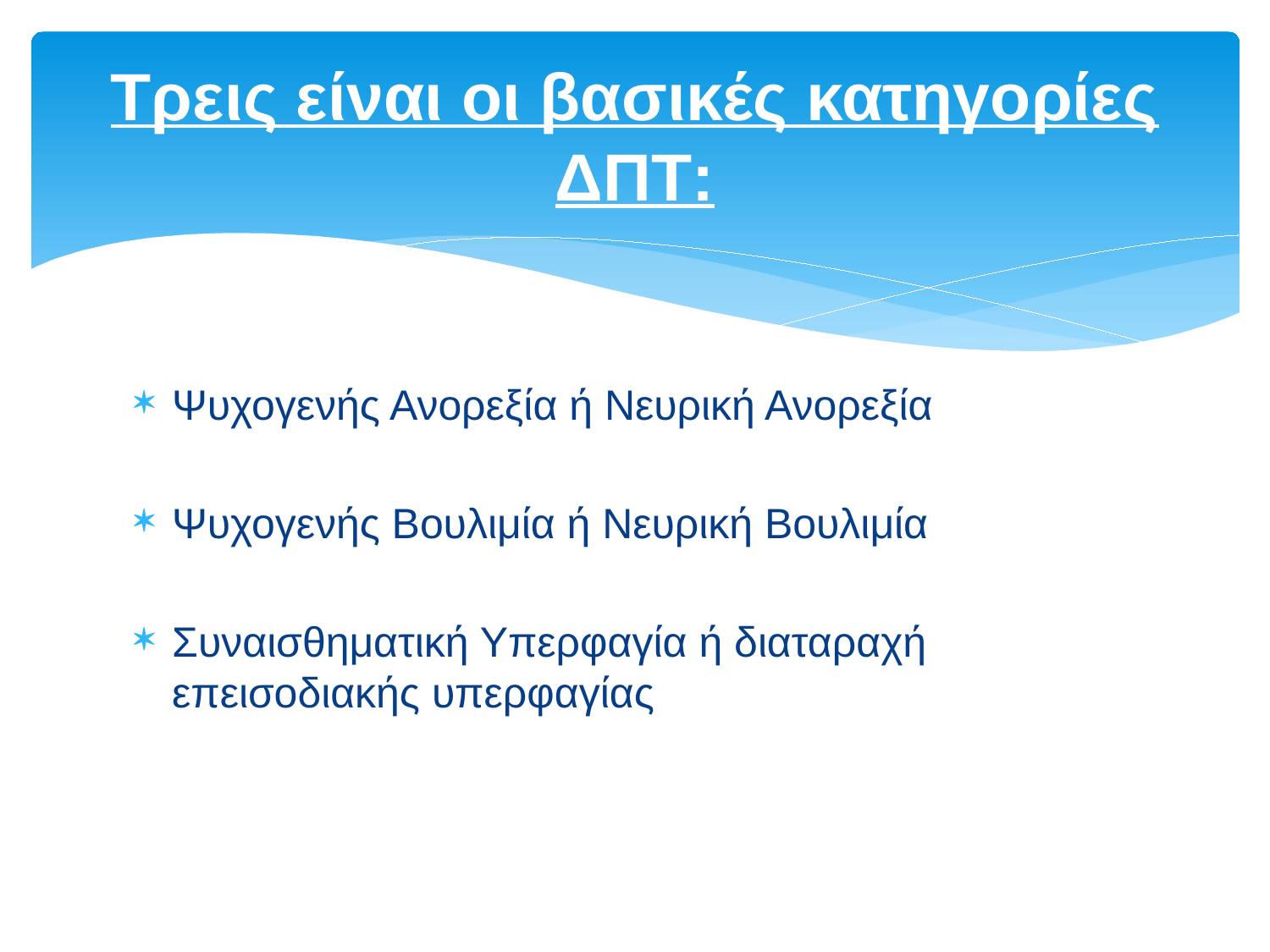

# Τρεις είναι οι βασικές κατηγορίες ΔΠΤ:
Ψυχογενής Ανορεξία ή Νευρική Ανορεξία

Ψυχογενής Βουλιμία ή Νευρική Βουλιμία

Συναισθηματική Υπερφαγία ή διαταραχή επεισοδιακής υπερφαγίας